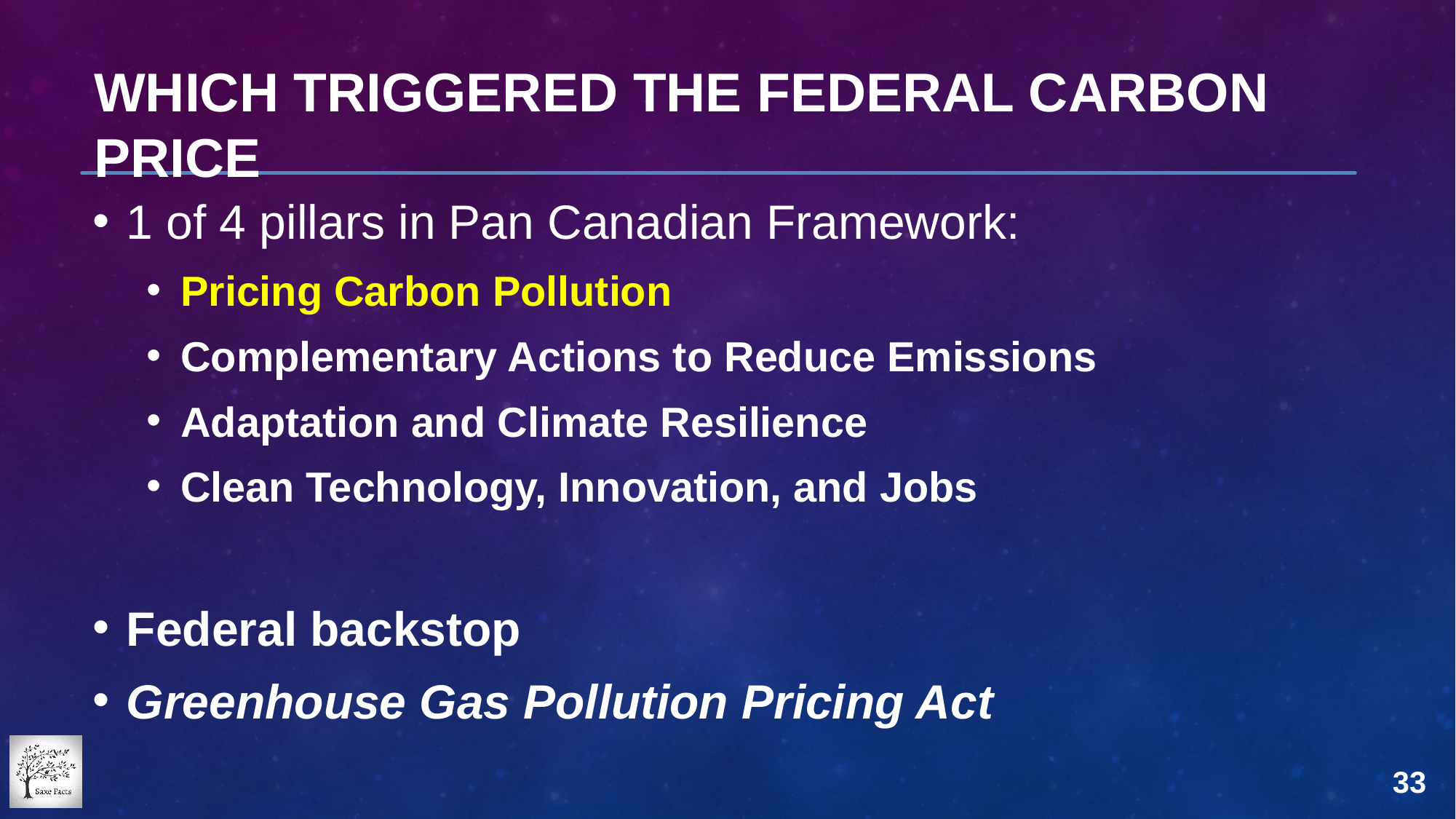

# Which triggered the Federal Carbon PRice
1 of 4 pillars in Pan Canadian Framework:
Pricing Carbon Pollution
Complementary Actions to Reduce Emissions
Adaptation and Climate Resilience
Clean Technology, Innovation, and Jobs

Federal backstop
Greenhouse Gas Pollution Pricing Act